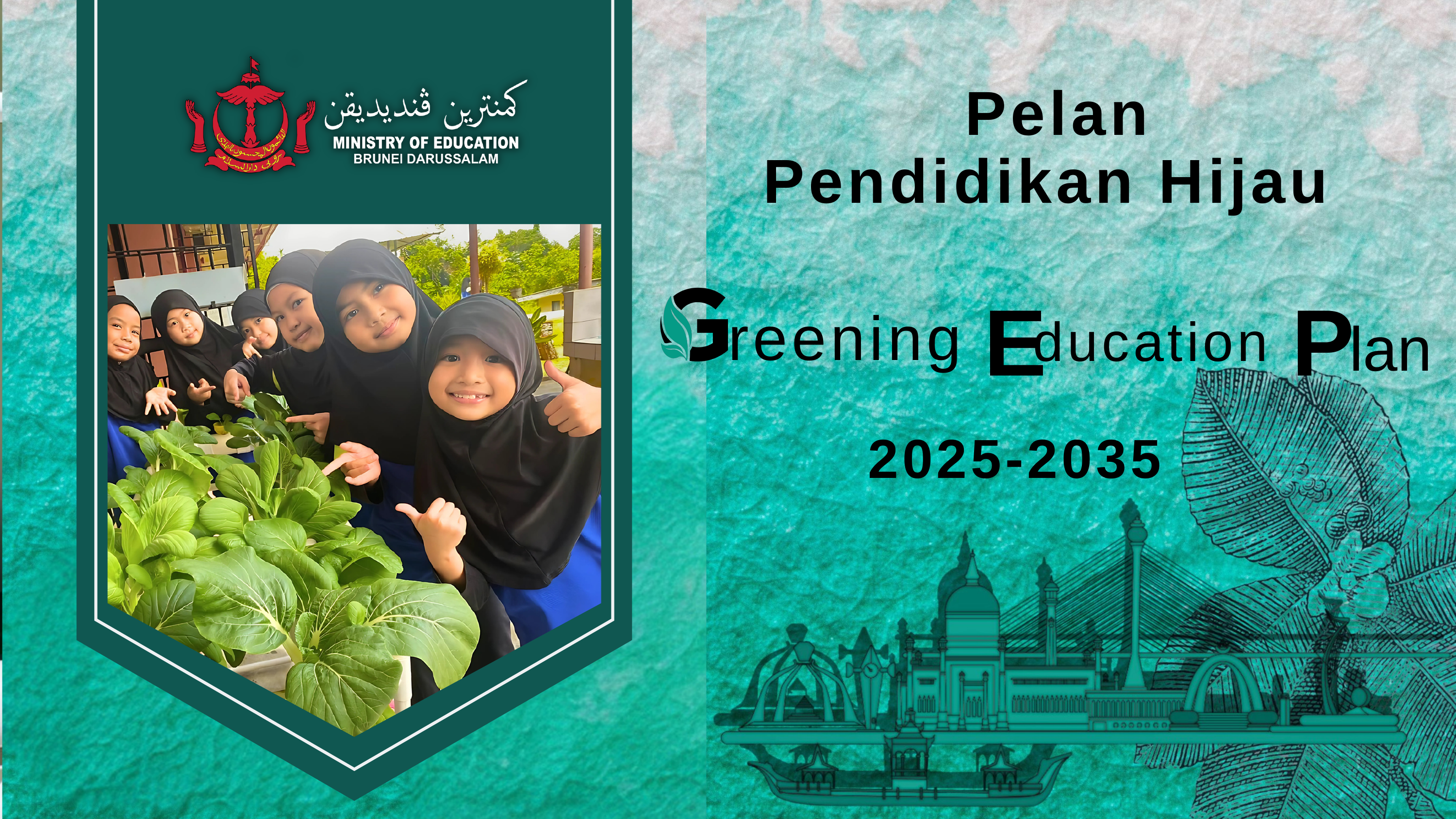

Pelan
Pendidikan Hijau

E
P
lan

reening
ducation
2025-2035